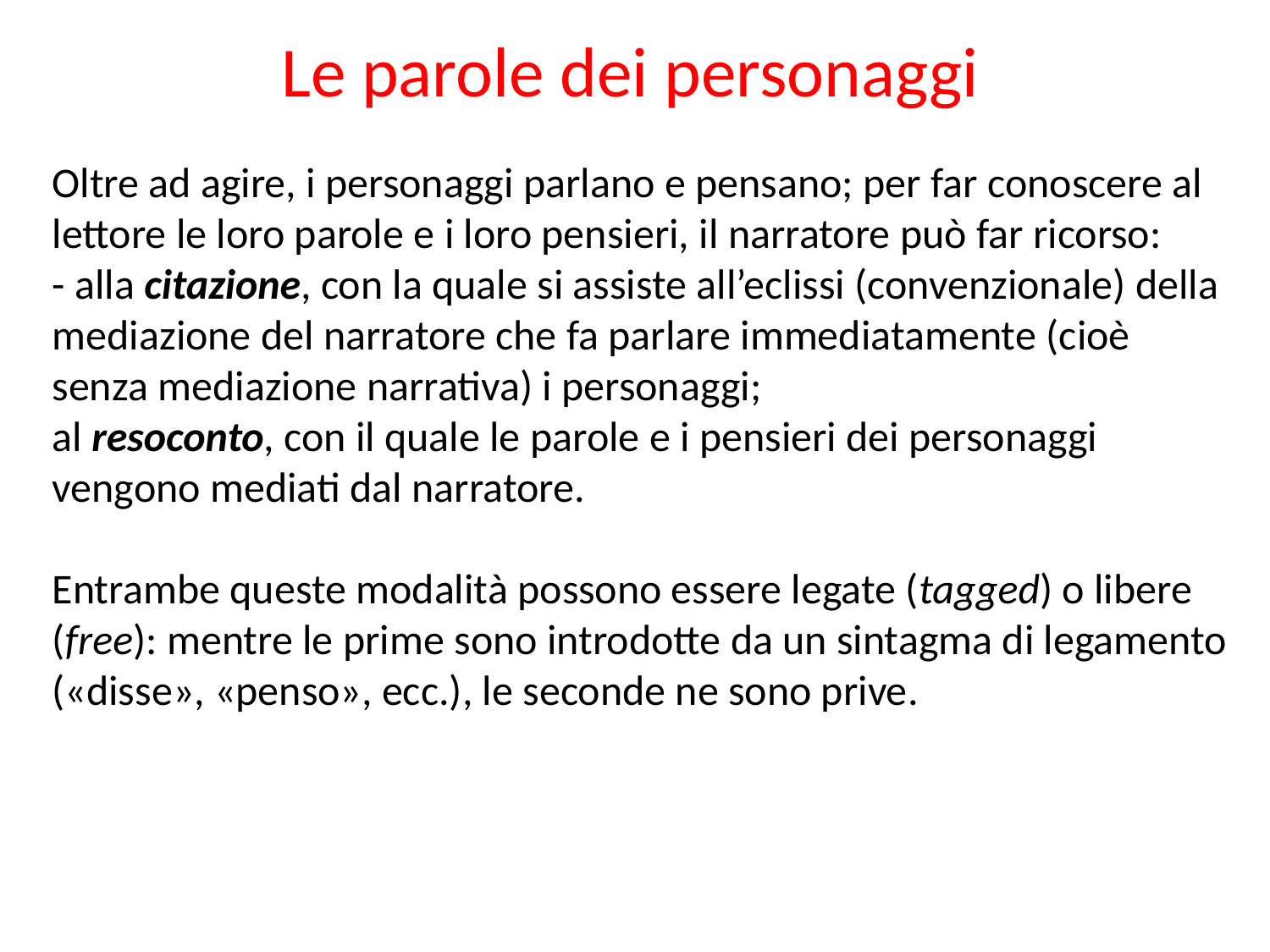

Le parole dei personaggi
Oltre ad agire, i personaggi parlano e pensano; per far conoscere al lettore le loro parole e i loro pensieri, il narratore può far ricorso:
- alla citazione, con la quale si assiste all’eclissi (convenzionale) della mediazione del narratore che fa parlare immediatamente (cioè senza mediazione narrativa) i personaggi;
al resoconto, con il quale le parole e i pensieri dei personaggi vengono mediati dal narratore.

Entrambe queste modalità possono essere legate (tagged) o libere (free): mentre le prime sono introdotte da un sintagma di legamento («disse», «penso», ecc.), le seconde ne sono prive.